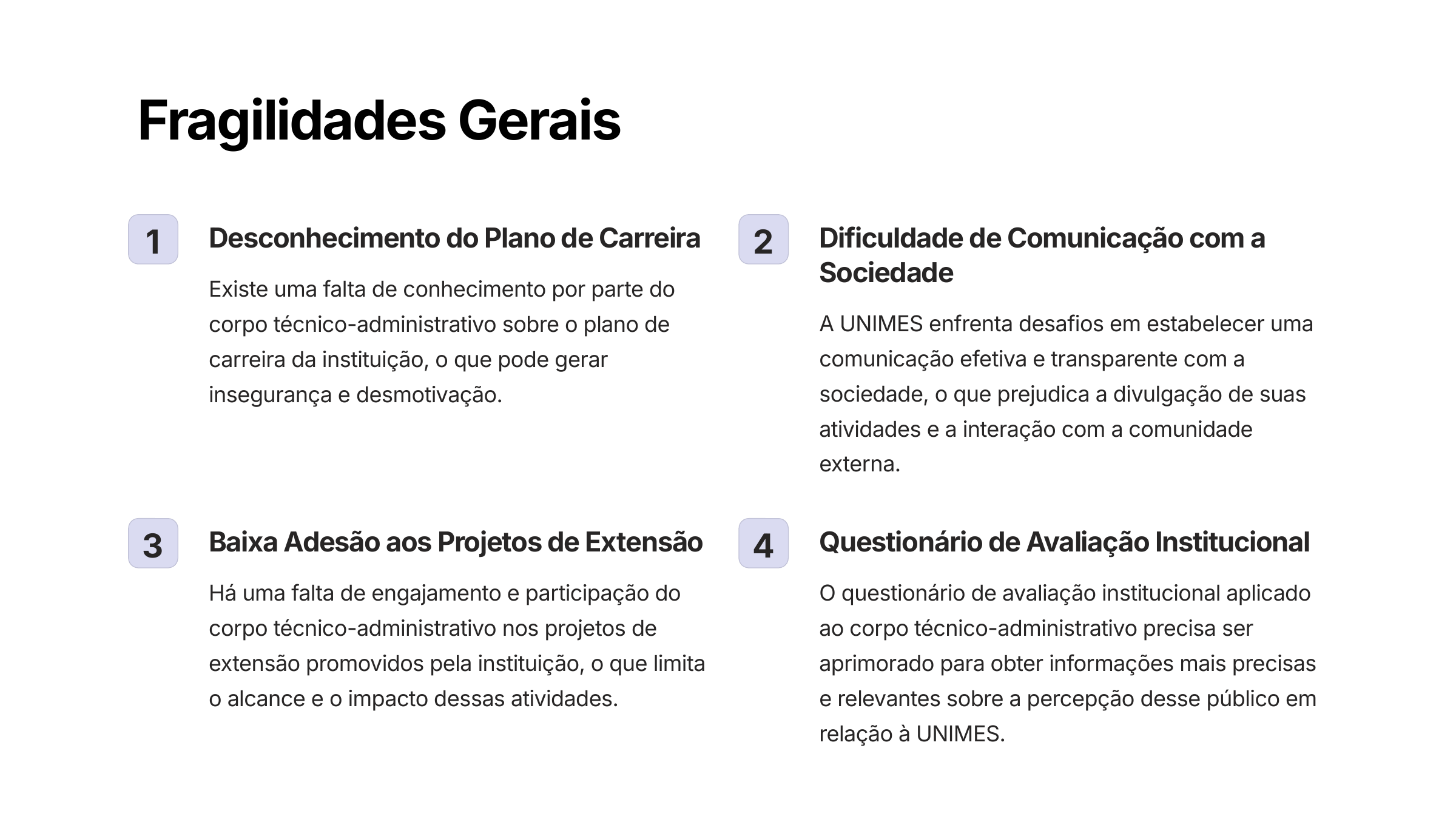

Fragilidades Gerais

Desconhecimento do Plano de Carreira

Dificuldade de Comunicação com a Sociedade
1
2
Existe uma falta de conhecimento por parte do corpo técnico-administrativo sobre o plano de carreira da instituição, o que pode gerar insegurança e desmotivação.
A UNIMES enfrenta desafios em estabelecer uma comunicação efetiva e transparente com a sociedade, o que prejudica a divulgação de suas atividades e a interação com a comunidade externa.

Baixa Adesão aos Projetos de Extensão

Questionário de Avaliação Institucional
3
4
Há uma falta de engajamento e participação do corpo técnico-administrativo nos projetos de extensão promovidos pela instituição, o que limita o alcance e o impacto dessas atividades.
O questionário de avaliação institucional aplicado ao corpo técnico-administrativo precisa ser aprimorado para obter informações mais precisas e relevantes sobre a percepção desse público em relação à UNIMES.